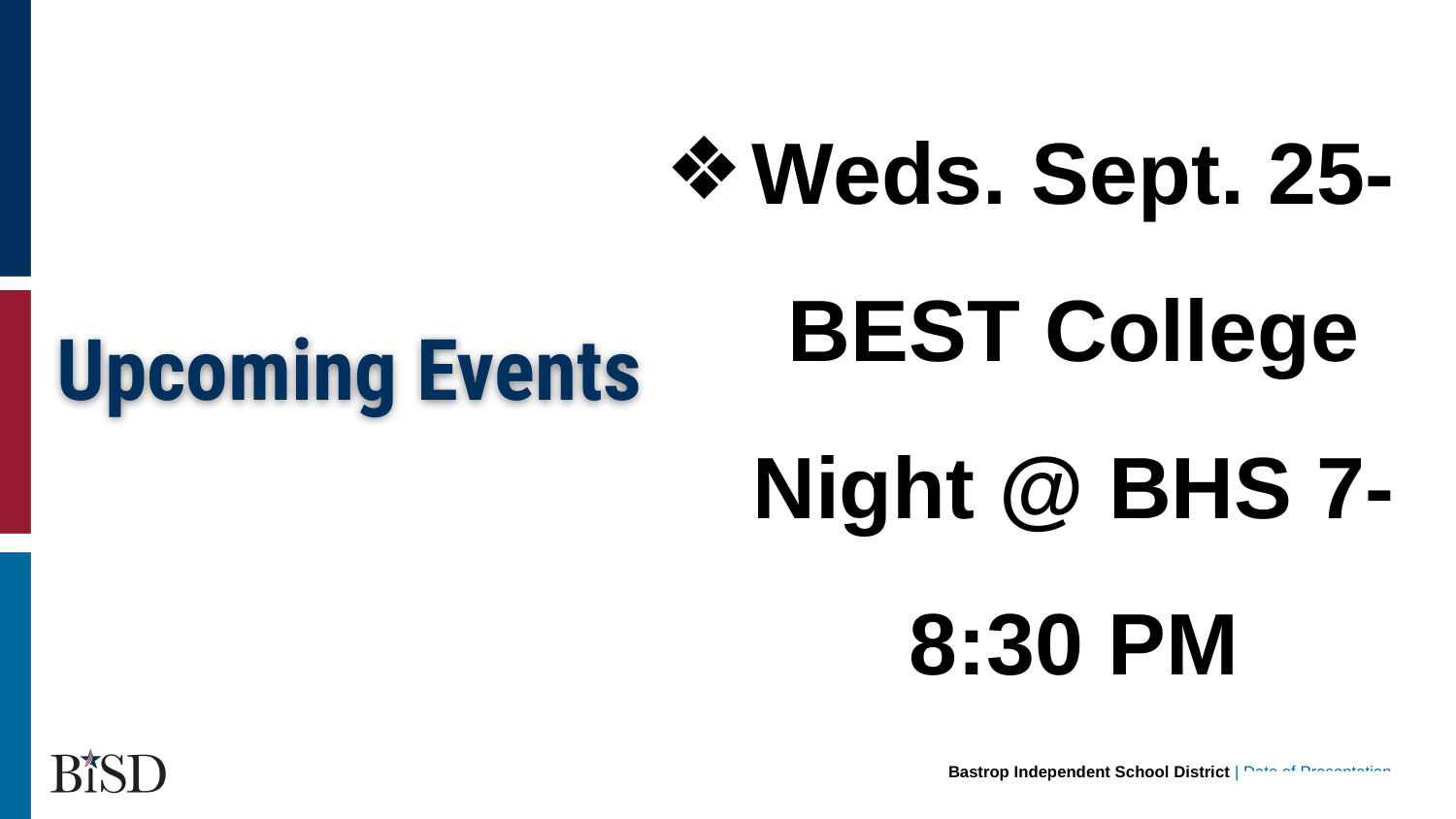

Weds. Sept. 25- BEST College Night @ BHS 7-8:30 PM
# Upcoming Events

hi